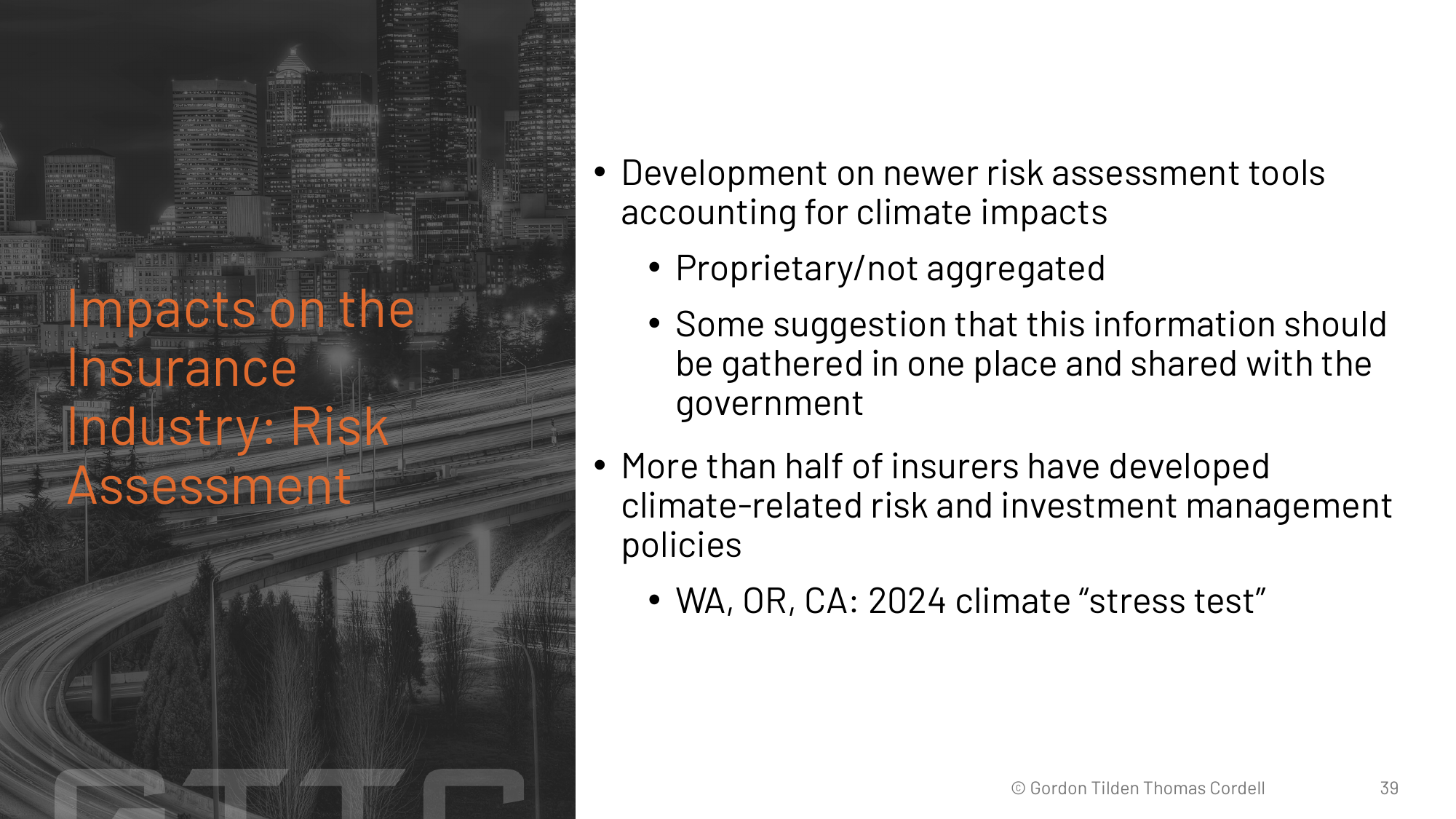

Development on newer risk assessment tools accounting for climate impacts
Proprietary/not aggregated
Some suggestion that this information should be gathered in one place and shared with the government
More than half of insurers have developed climate-related risk and investment management policies
WA, OR, CA: 2024 climate “stress test”
# Impacts on the Insurance Industry: Risk Assessment
39
© Gordon Tilden Thomas Cordell